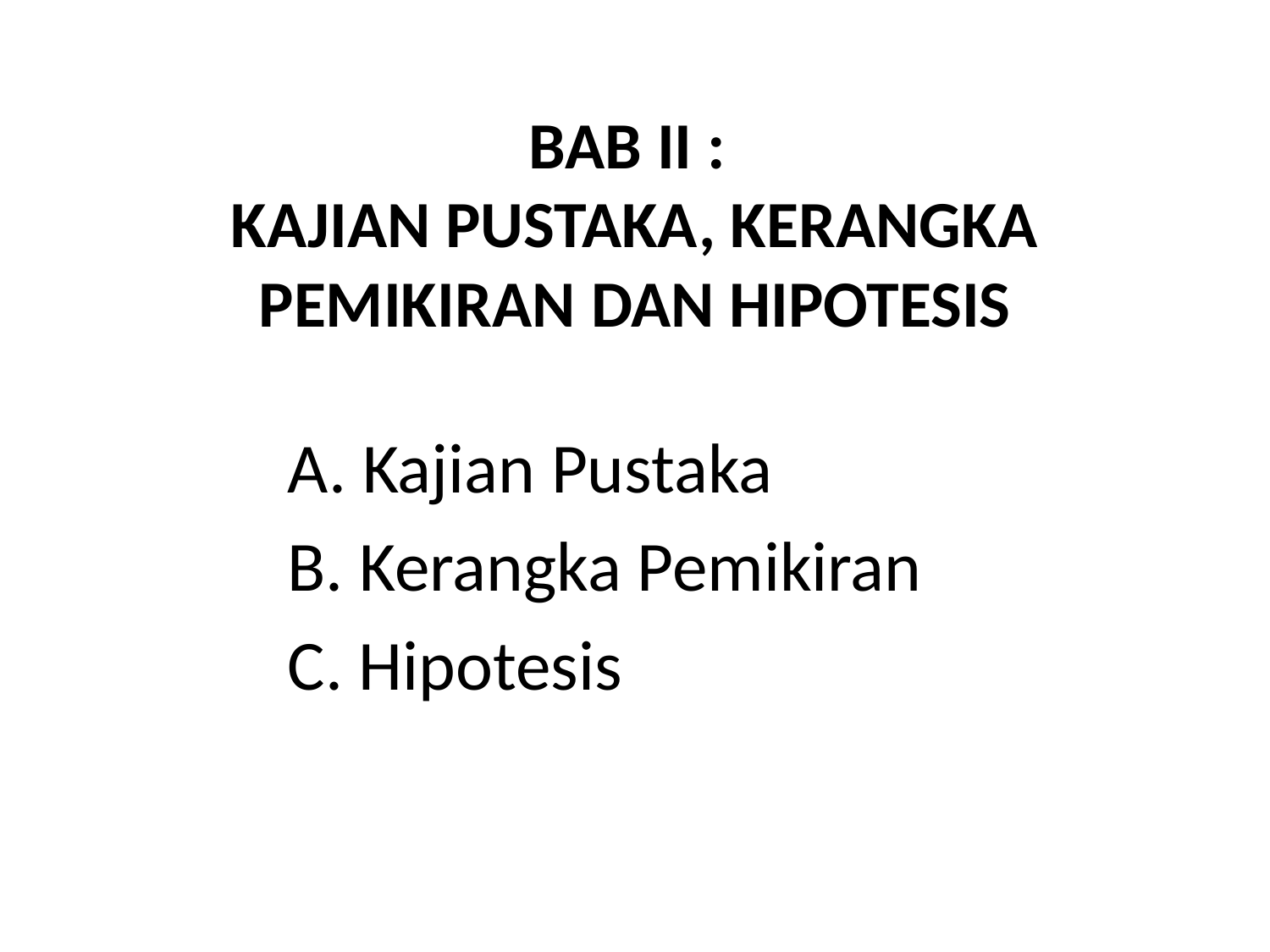

# BAB II : KAJIAN PUSTAKA, KERANGKA PEMIKIRAN DAN HIPOTESIS
A. Kajian Pustaka
B. Kerangka Pemikiran
C. Hipotesis